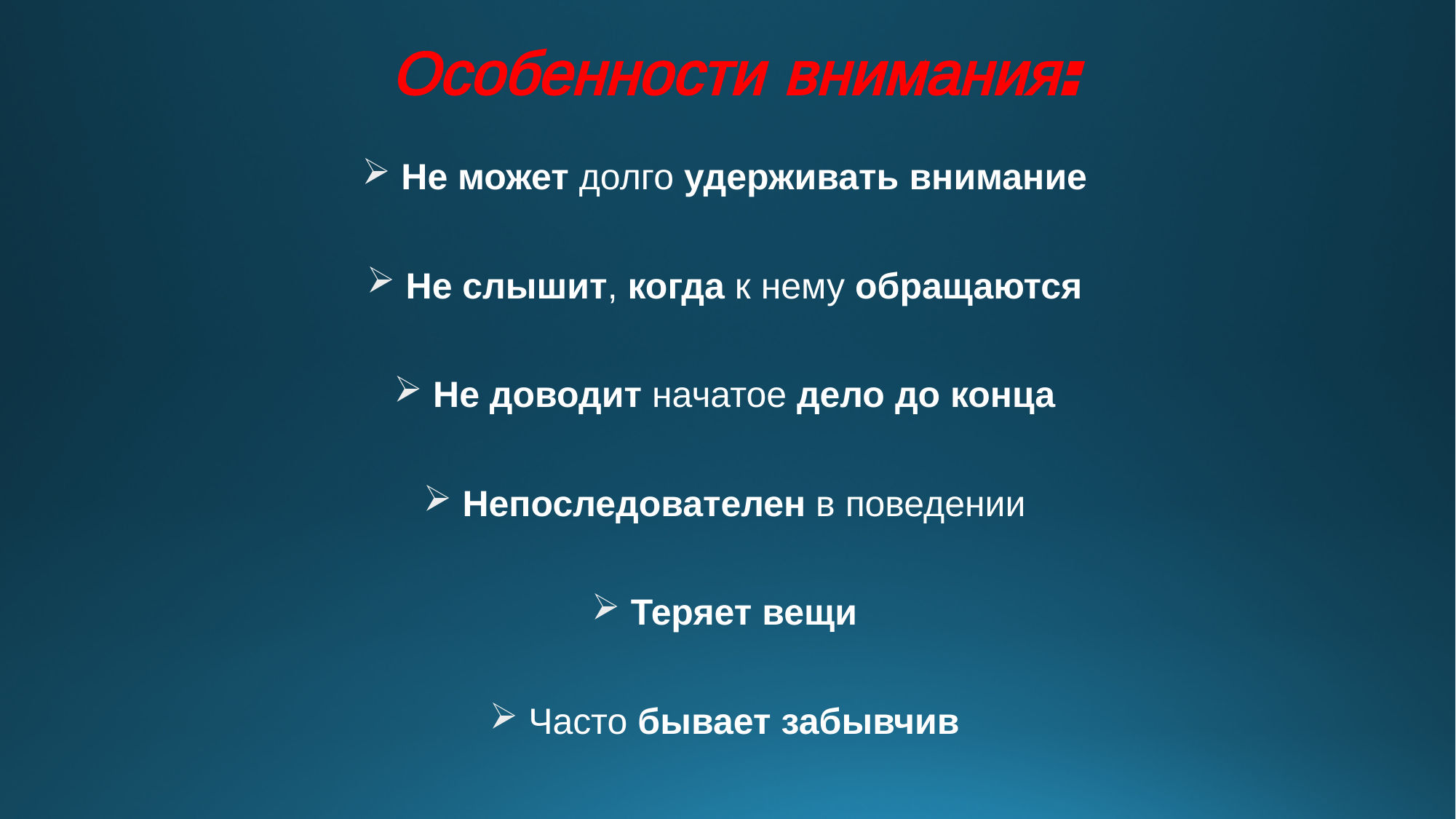

# Особенности внимания:
 Не может долго удерживать внимание

 Не слышит, когда к нему обращаются

 Не доводит начатое дело до конца

 Непоследователен в поведении

 Теряет вещи

 Часто бывает забывчив